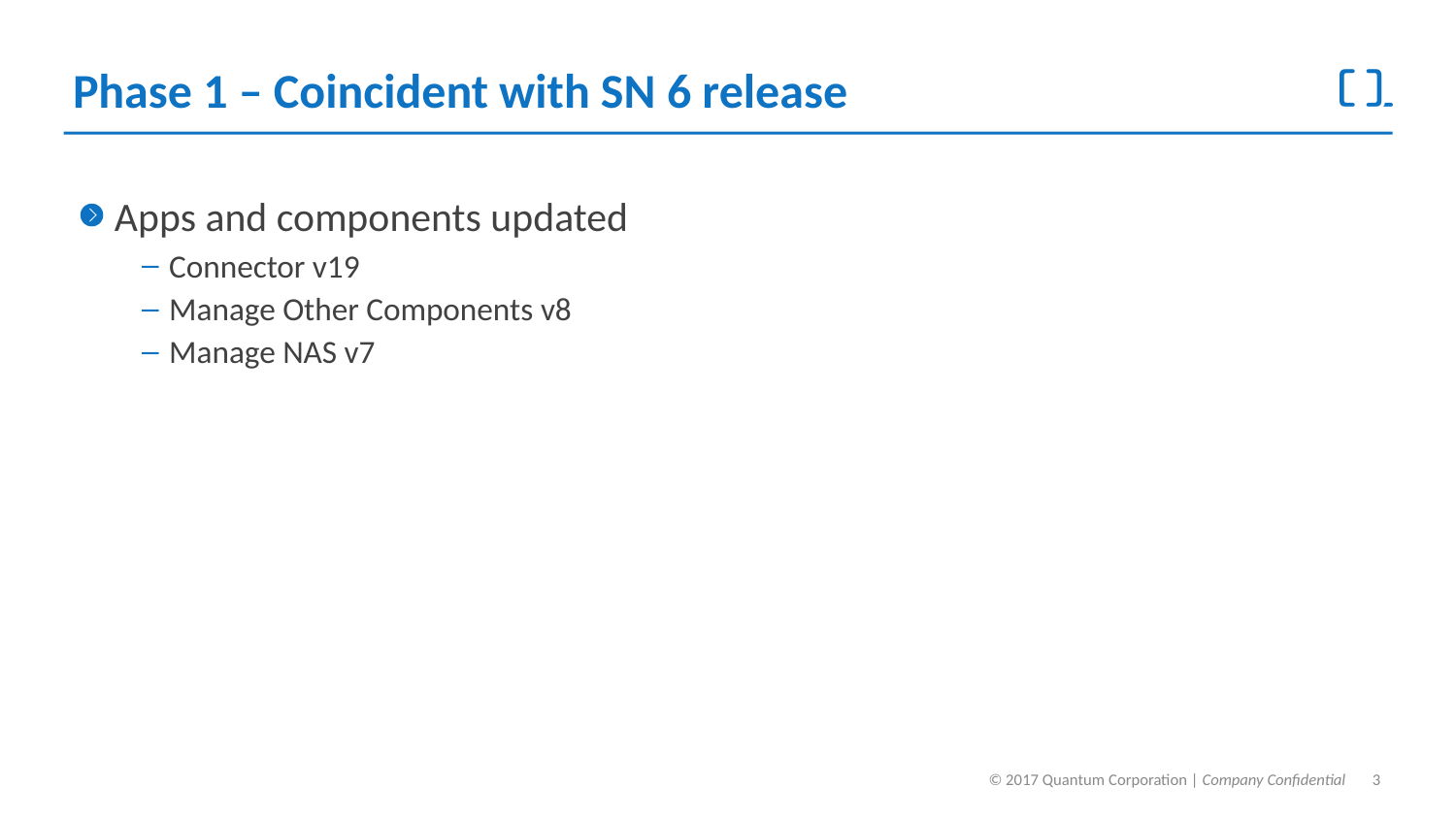

# Phase 1 – Coincident with SN 6 release
Apps and components updated
Connector v19
Manage Other Components v8
Manage NAS v7